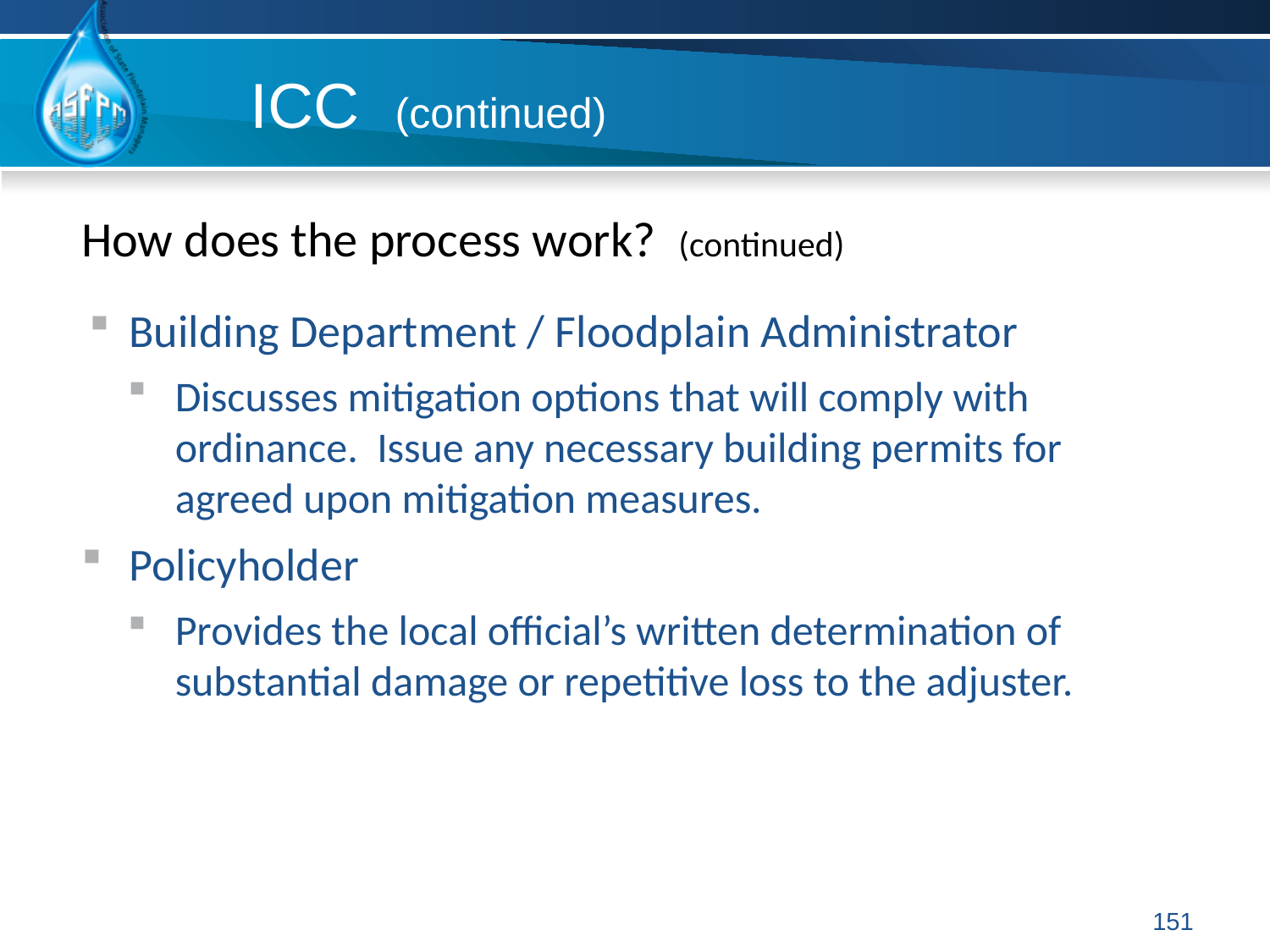

ICC  (continued)

How does the process work?  (continued)

Building Department / Floodplain Administrator
Discusses mitigation options that will comply with ordinance.  Issue any necessary building permits for agreed upon mitigation measures.
Policyholder
Provides the local official’s written determination of substantial damage or repetitive loss to the adjuster.

151